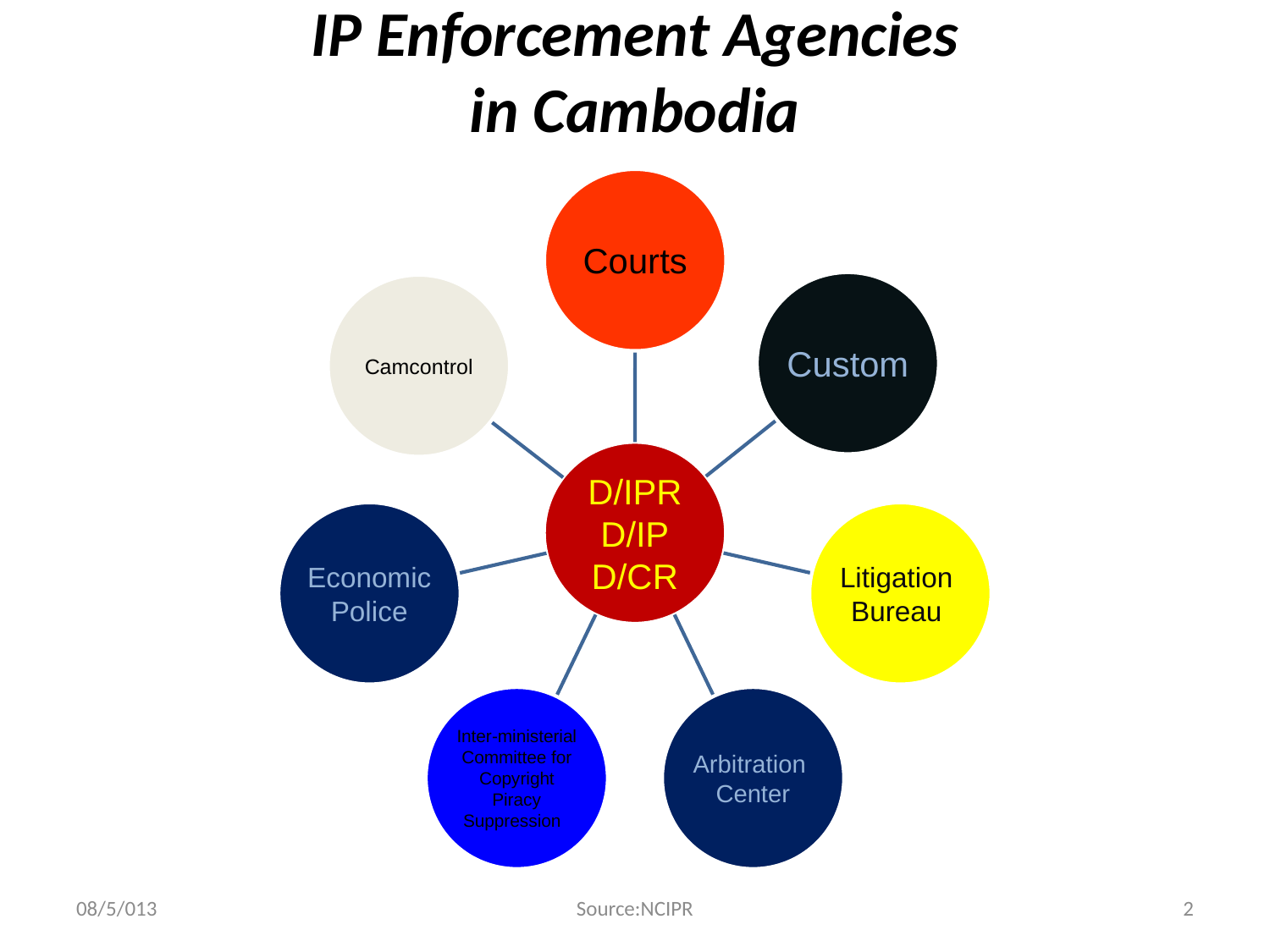

IP Enforcement Agencies
in Cambodia
D/IPR
D/IP
D/CR

Courts

Custom

Litigation
Bureau

Arbitration
Center

Inter-ministerial Committee for Copyright Piracy Suppression

Economic
Police

Camcontrol
08/5/013
Source:NCIPR
2